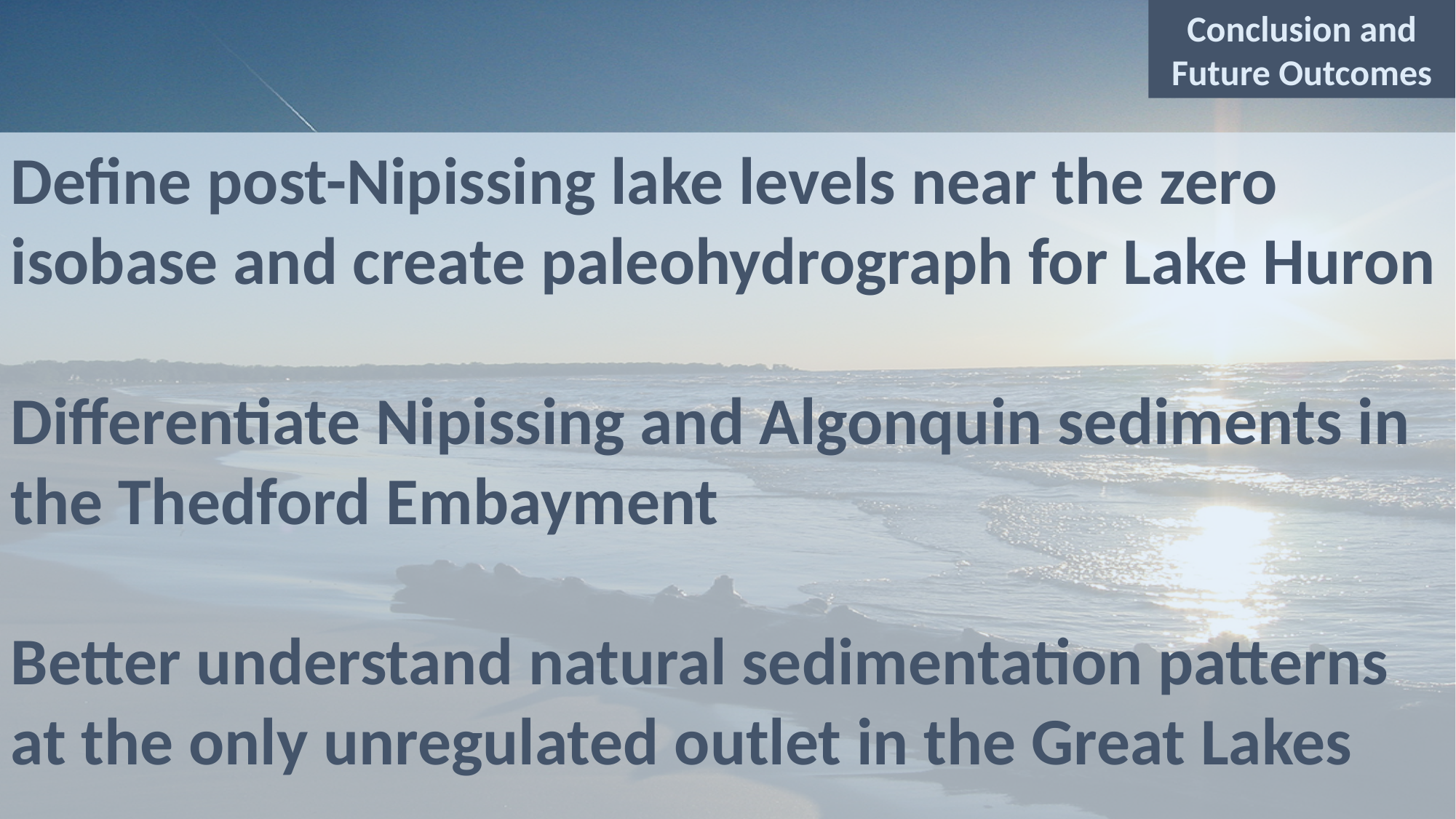

Conclusion and
Future Outcomes
Define post-Nipissing lake levels near the zero isobase and create paleohydrograph for Lake Huron

Differentiate Nipissing and Algonquin sediments in the Thedford Embayment

Better understand natural sedimentation patterns at the only unregulated outlet in the Great Lakes